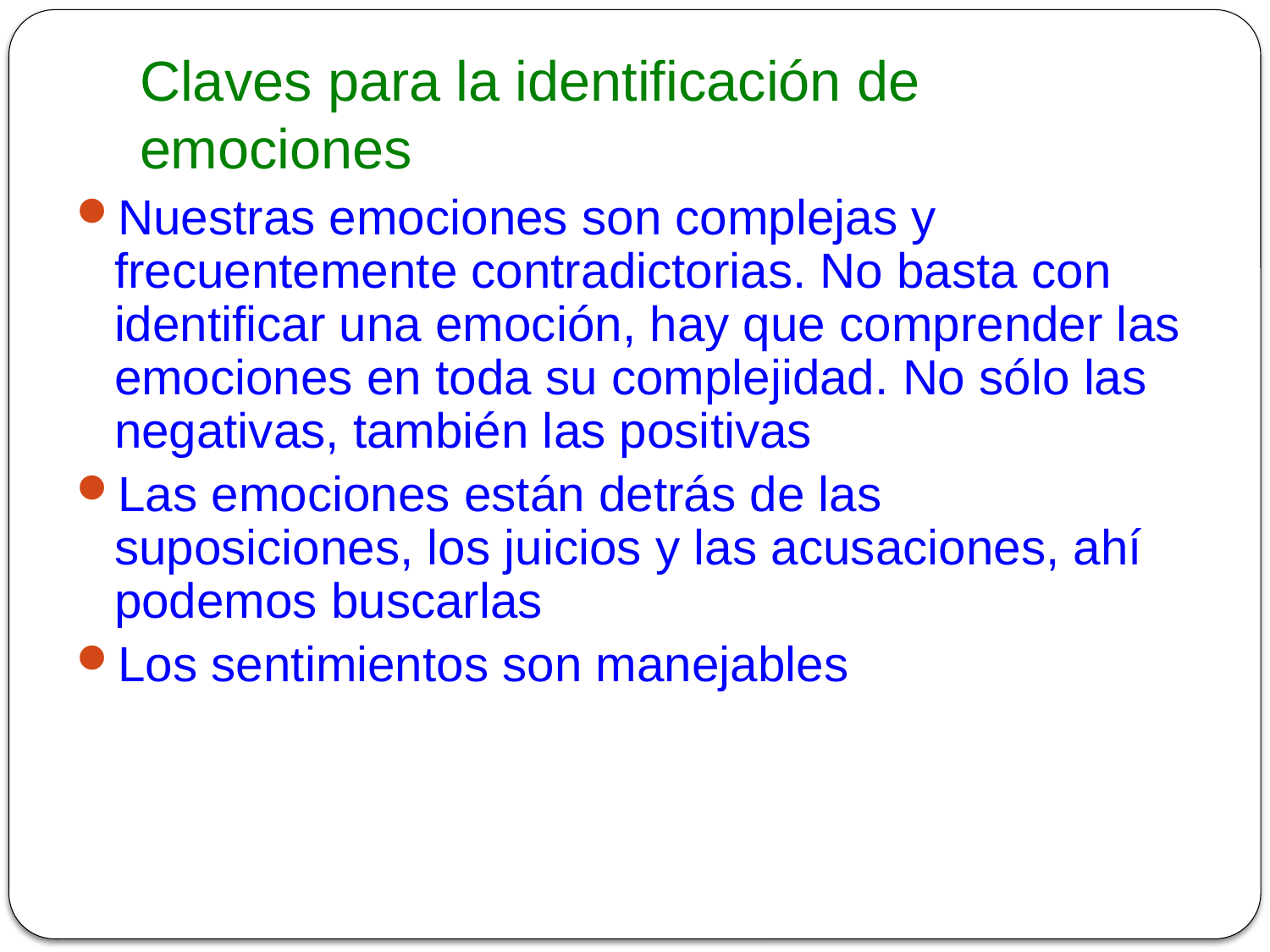

# Claves para la identificación de emociones
Nuestras emociones son complejas y frecuentemente contradictorias. No basta con identificar una emoción, hay que comprender las emociones en toda su complejidad. No sólo las negativas, también las positivas
Las emociones están detrás de las suposiciones, los juicios y las acusaciones, ahí podemos buscarlas
Los sentimientos son manejables